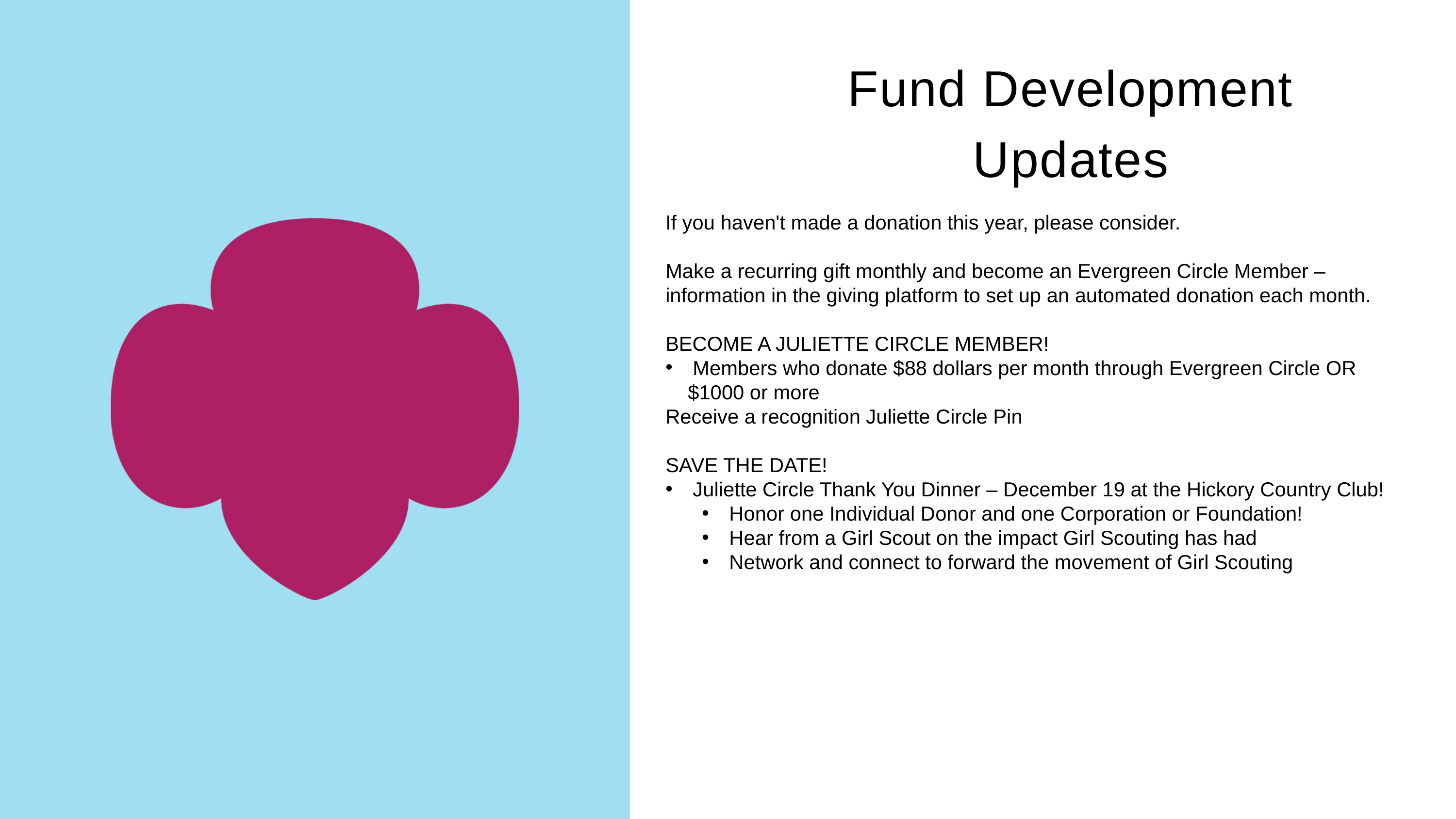

Fund Development Updates

If you haven't made a donation this year, please consider.

Make a recurring gift monthly and become an Evergreen Circle Member – information in the giving platform to set up an automated donation each month.

BECOME A JULIETTE CIRCLE MEMBER!
Members who donate $88 dollars per month through Evergreen Circle OR
    $1000 or more
Receive a recognition Juliette Circle Pin

SAVE THE DATE!
Juliette Circle Thank You Dinner – December 19 at the Hickory Country Club!
Honor one Individual Donor and one Corporation or Foundation!
Hear from a Girl Scout on the impact Girl Scouting has had
Network and connect to forward the movement of Girl Scouting